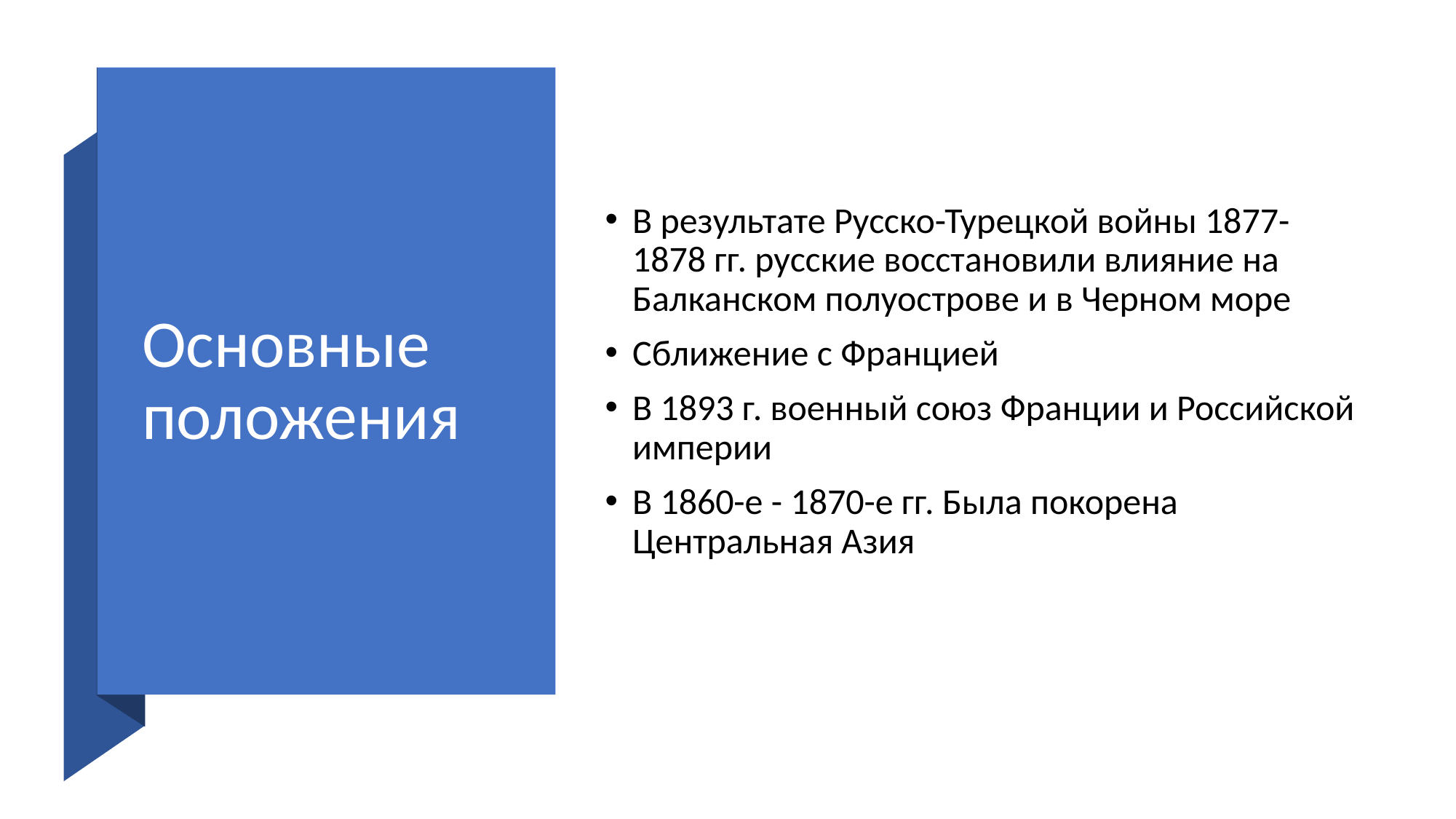

# Основные положения
В результате Русско-Турецкой войны 1877-1878 гг. русские восстановили влияние на Балканском полуострове и в Черном море
Сближение с Францией
В 1893 г. военный союз Франции и Российской империи
В 1860-е - 1870-е гг. Была покорена Центральная Азия